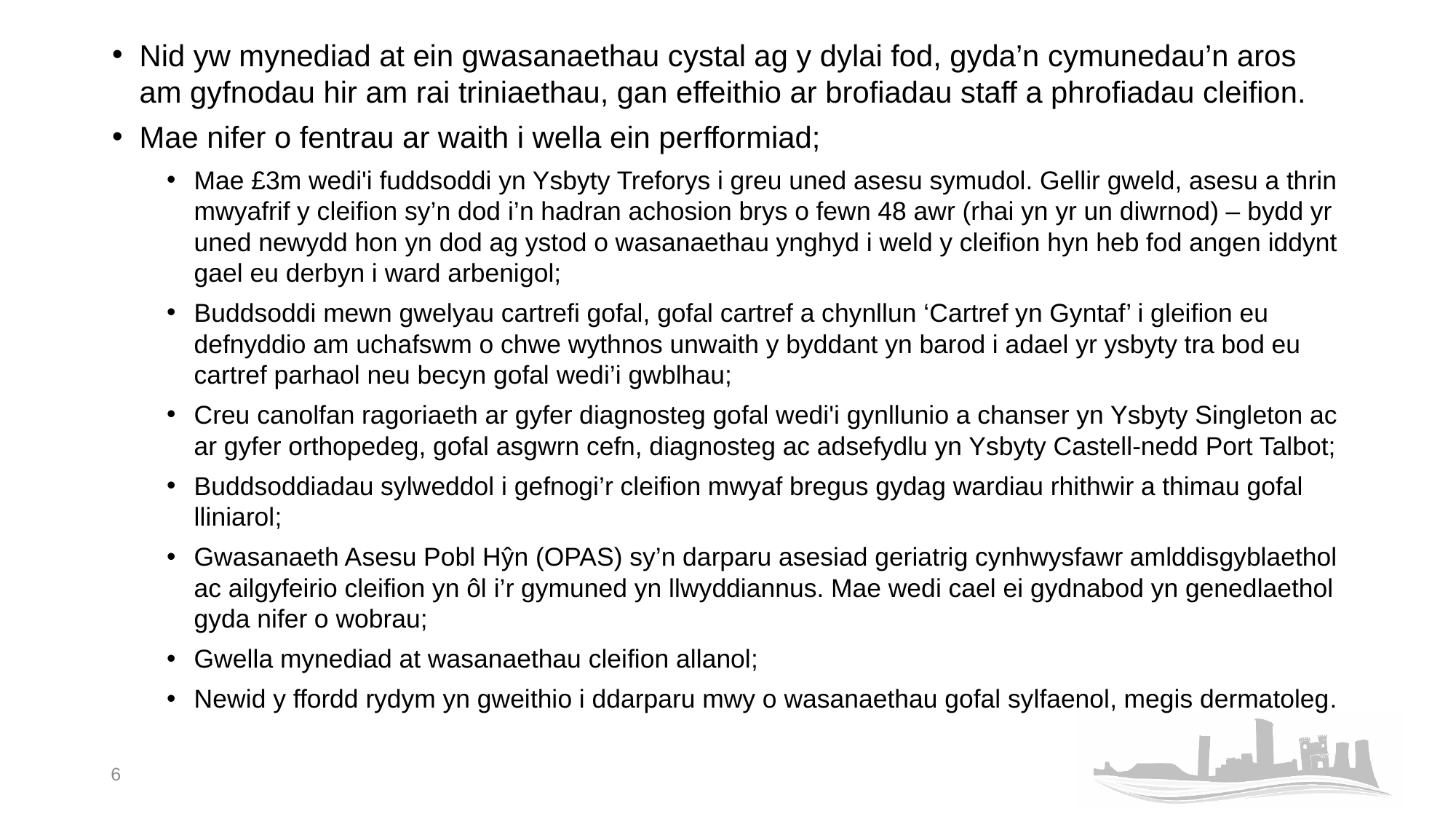

Nid yw mynediad at ein gwasanaethau cystal ag y dylai fod, gyda’n cymunedau’n aros am gyfnodau hir am rai triniaethau, gan effeithio ar brofiadau staff a phrofiadau cleifion.
Mae nifer o fentrau ar waith i wella ein perfformiad;
Mae £3m wedi'i fuddsoddi yn Ysbyty Treforys i greu uned asesu symudol. Gellir gweld, asesu a thrin mwyafrif y cleifion sy’n dod i’n hadran achosion brys o fewn 48 awr (rhai yn yr un diwrnod) – bydd yr uned newydd hon yn dod ag ystod o wasanaethau ynghyd i weld y cleifion hyn heb fod angen iddynt gael eu derbyn i ward arbenigol;
Buddsoddi mewn gwelyau cartrefi gofal, gofal cartref a chynllun ‘Cartref yn Gyntaf’ i gleifion eu defnyddio am uchafswm o chwe wythnos unwaith y byddant yn barod i adael yr ysbyty tra bod eu cartref parhaol neu becyn gofal wedi’i gwblhau;
Creu canolfan ragoriaeth ar gyfer diagnosteg gofal wedi'i gynllunio a chanser yn Ysbyty Singleton ac ar gyfer orthopedeg, gofal asgwrn cefn, diagnosteg ac adsefydlu yn Ysbyty Castell-nedd Port Talbot;
Buddsoddiadau sylweddol i gefnogi’r cleifion mwyaf bregus gydag wardiau rhithwir a thimau gofal lliniarol;
Gwasanaeth Asesu Pobl Hŷn (OPAS) sy’n darparu asesiad geriatrig cynhwysfawr amlddisgyblaethol ac ailgyfeirio cleifion yn ôl i’r gymuned yn llwyddiannus. Mae wedi cael ei gydnabod yn genedlaethol gyda nifer o wobrau;
Gwella mynediad at wasanaethau cleifion allanol;
Newid y ffordd rydym yn gweithio i ddarparu mwy o wasanaethau gofal sylfaenol, megis dermatoleg.

6